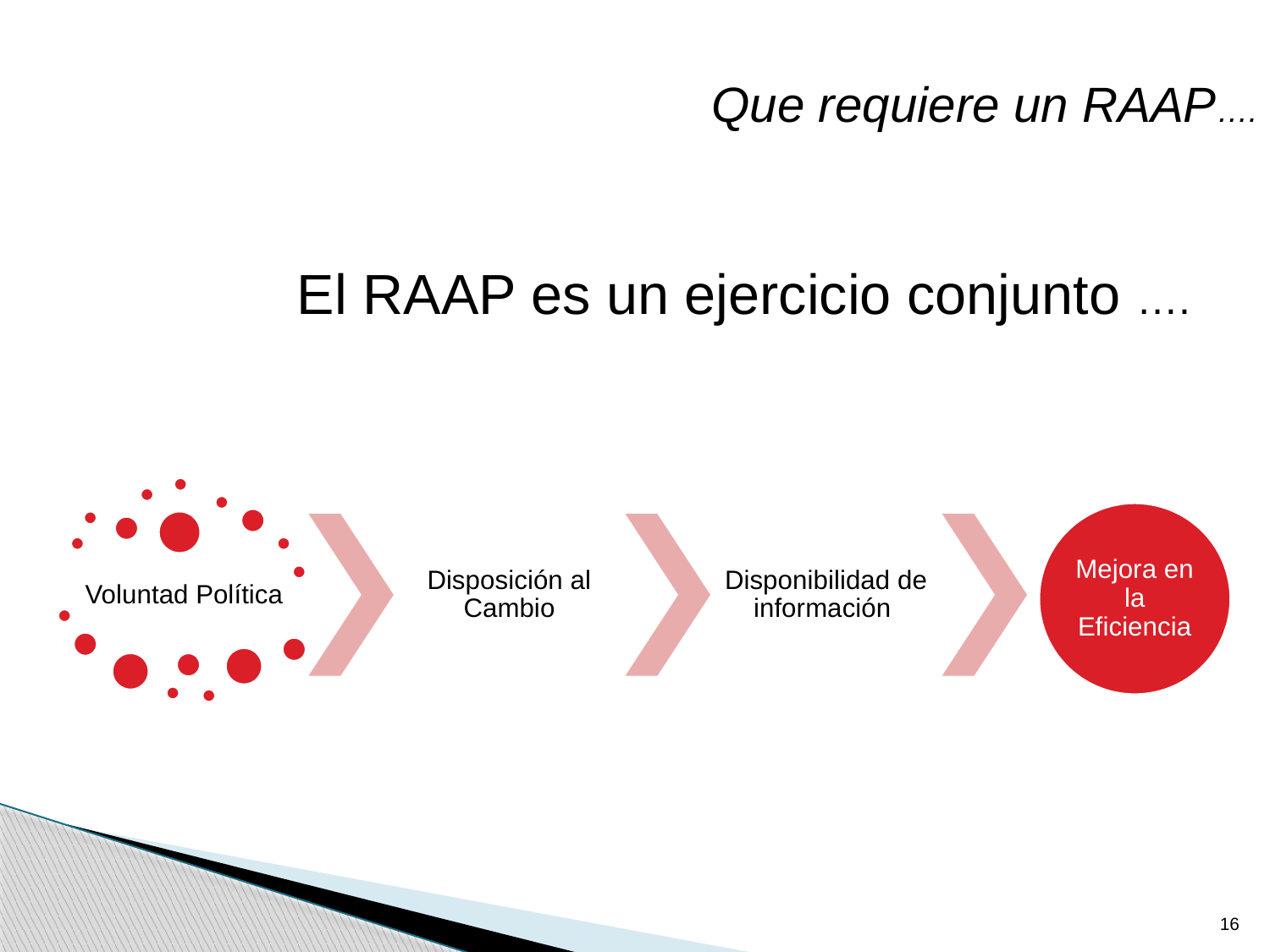

Que requiere un RAAP….
El RAAP es un ejercicio conjunto ….
Voluntad Política
Disposición al Cambio
Disponibilidad de información
Mejora en la Eficiencia
16